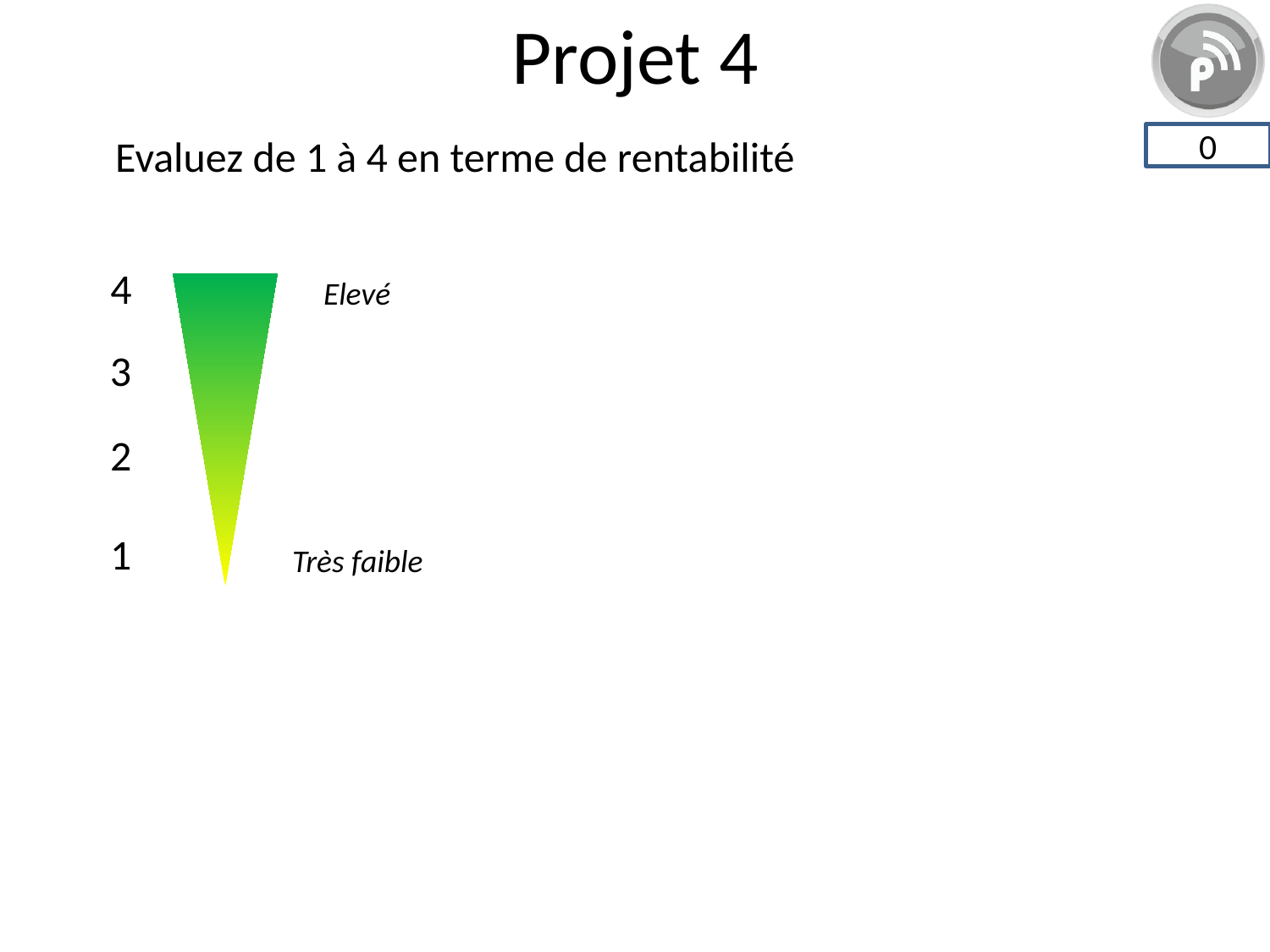

# Projet 4
Evaluez de 1 à 4 en terme de rentabilité
0
4
Elevé

3
2
1
Très faible